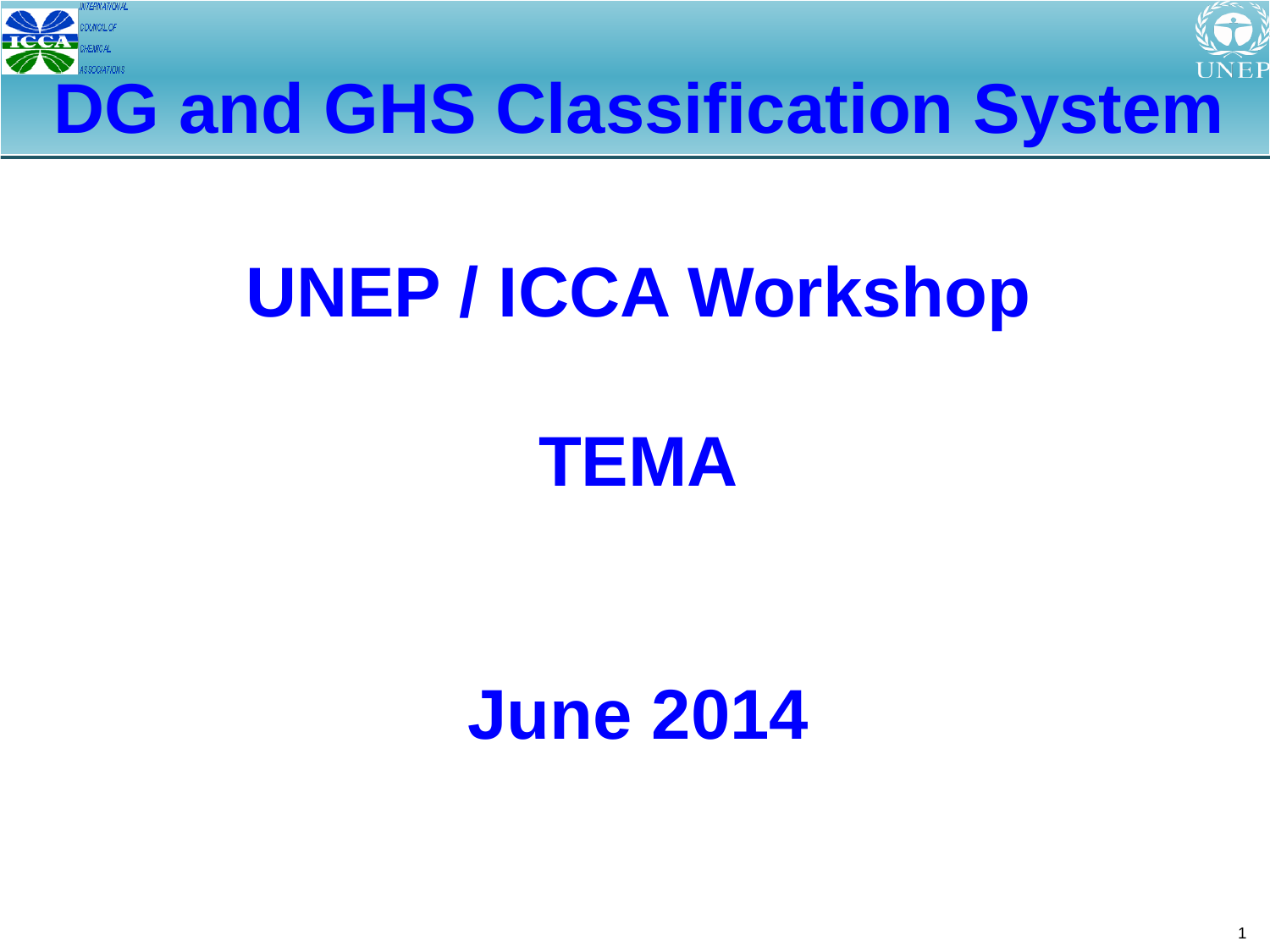

DG and GHS Classification System

UNEP / ICCA Workshop

TEMA

June 2014
1